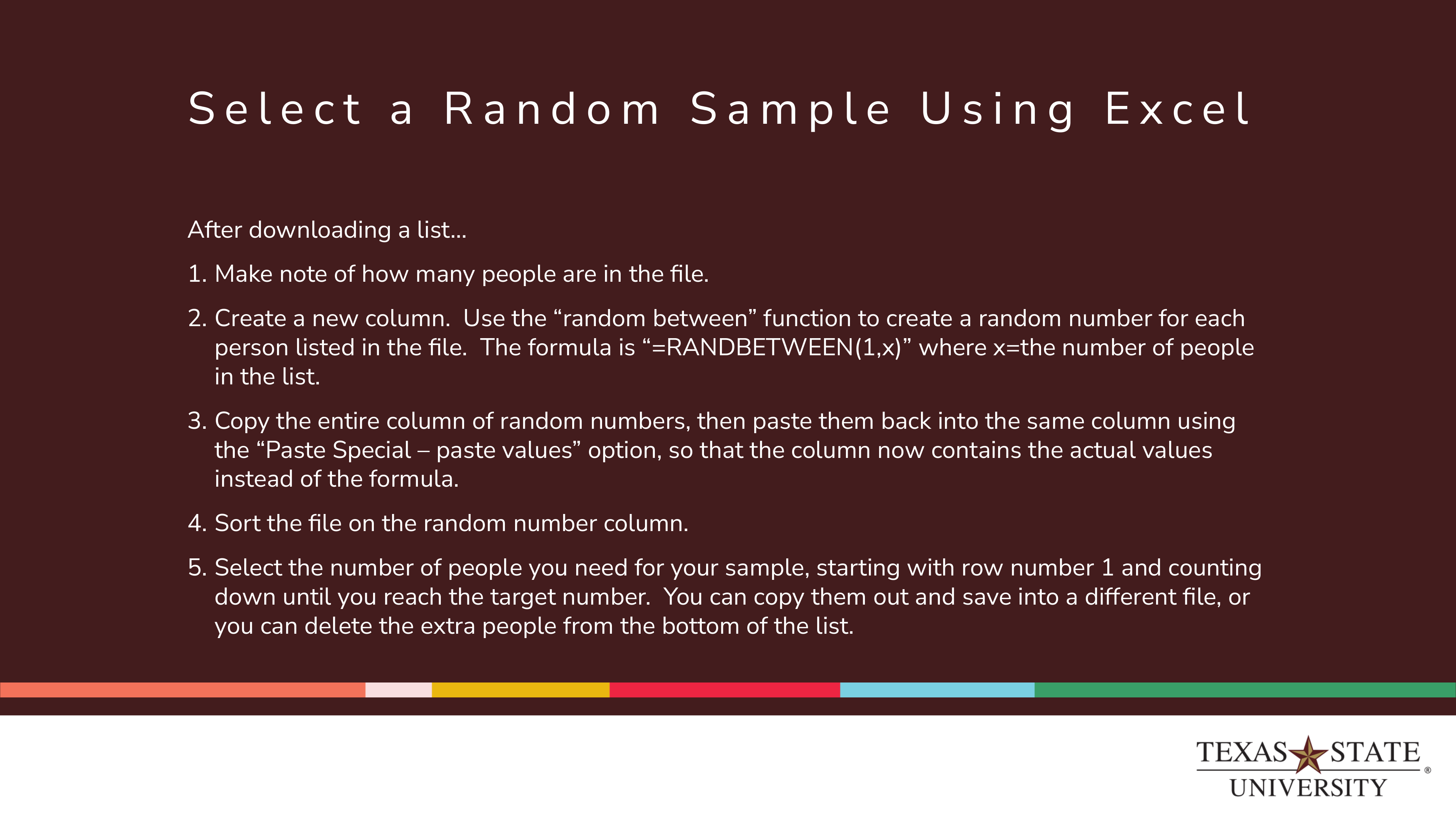

# Select a Random Sample Using Excel
After downloading a list…
Make note of how many people are in the file.
Create a new column.  Use the “random between” function to create a random number for each person listed in the file.  The formula is “=RANDBETWEEN(1,x)” where x=the number of people in the list.
Copy the entire column of random numbers, then paste them back into the same column using the “Paste Special – paste values” option, so that the column now contains the actual values instead of the formula.
Sort the file on the random number column.
Select the number of people you need for your sample, starting with row number 1 and counting down until you reach the target number.  You can copy them out and save into a different file, or you can delete the extra people from the bottom of the list.